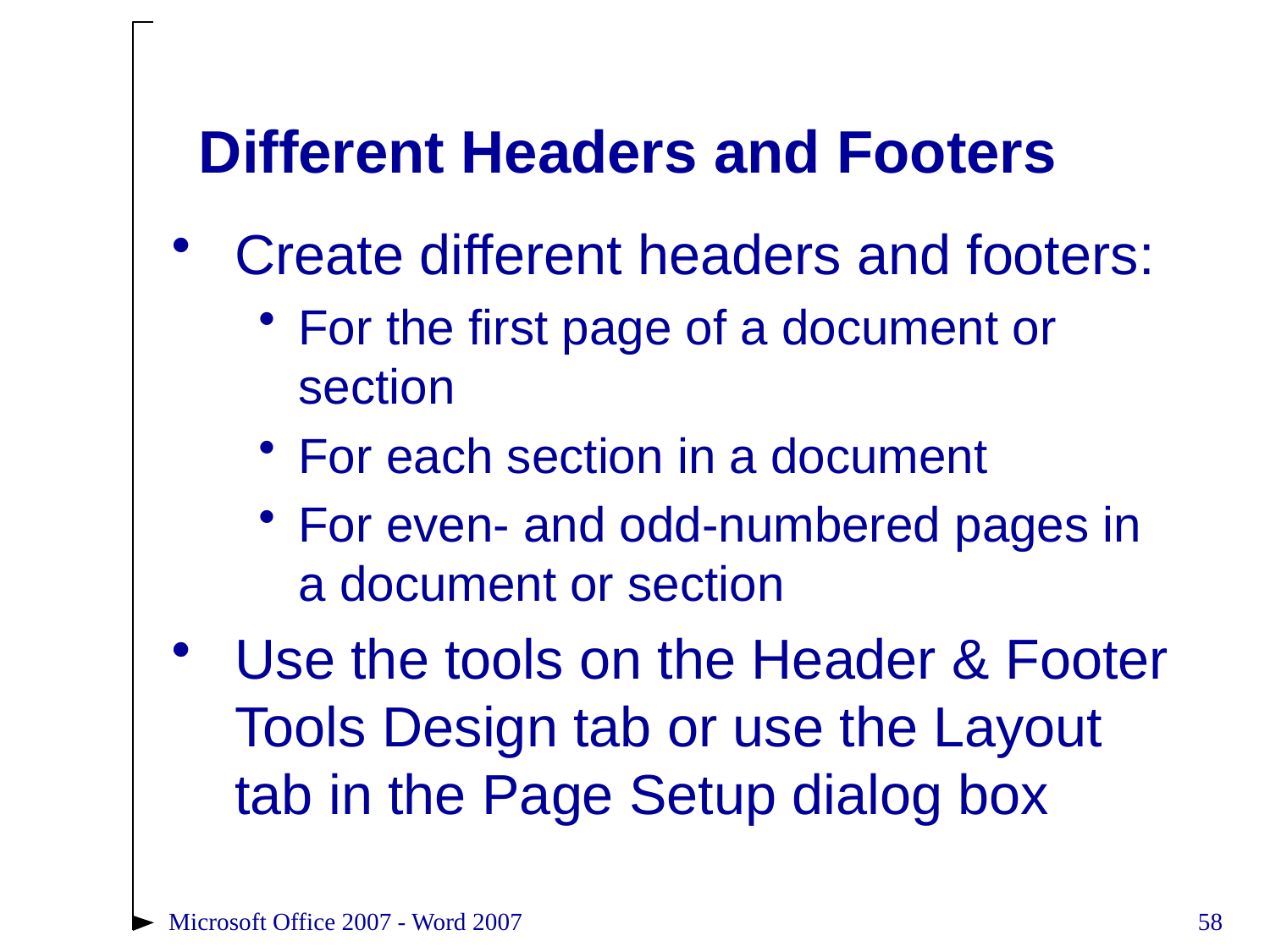

# Different Headers and Footers
Create different headers and footers:
For the first page of a document or section
For each section in a document
For even- and odd-numbered pages in a document or section
Use the tools on the Header & Footer Tools Design tab or use the Layout tab in the Page Setup dialog box
Microsoft Office 2007 - Word 2007
58